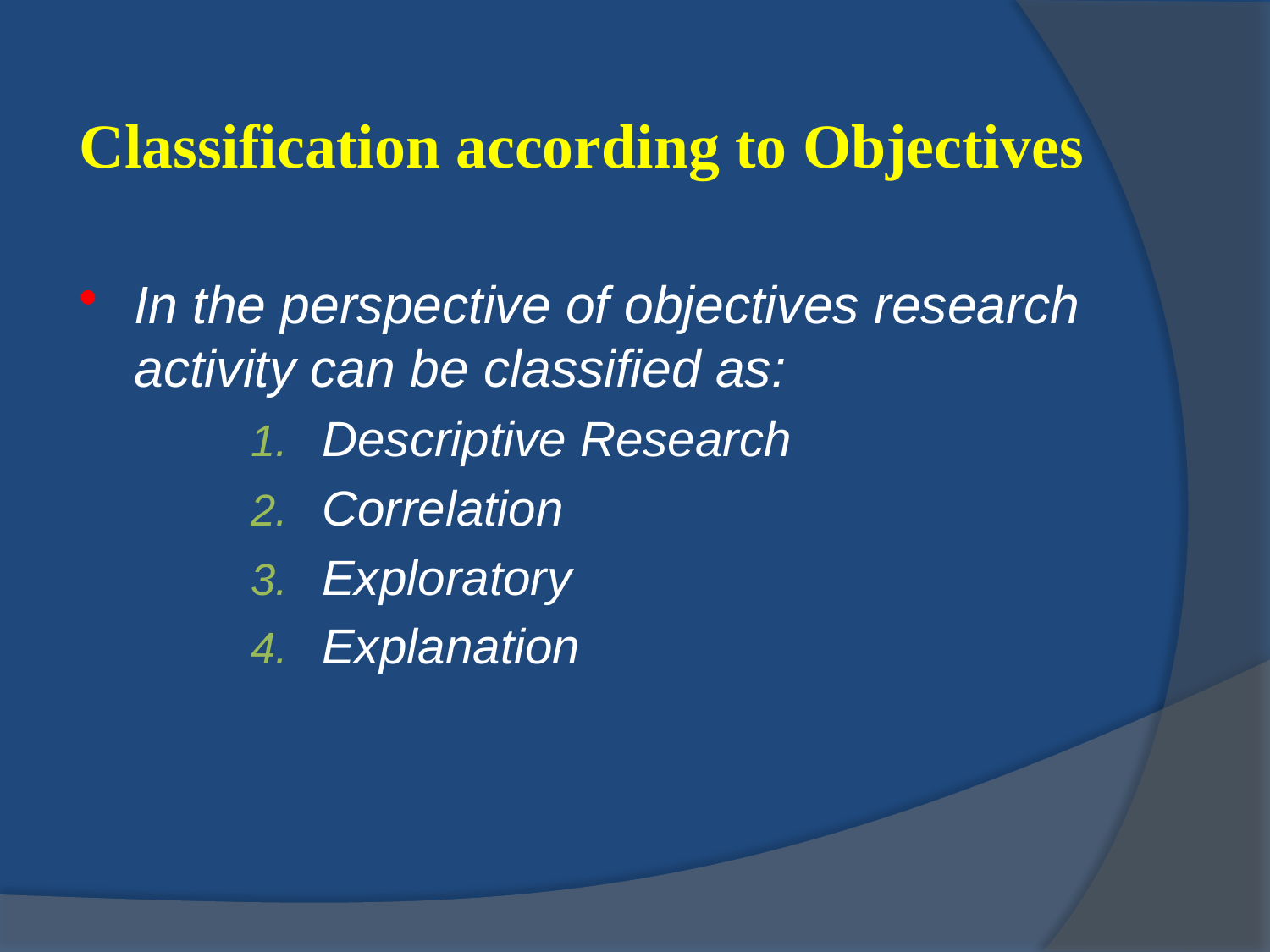

# Classification according to Objectives
In the perspective of objectives research activity can be classified as:
Descriptive Research
Correlation
Exploratory
Explanation